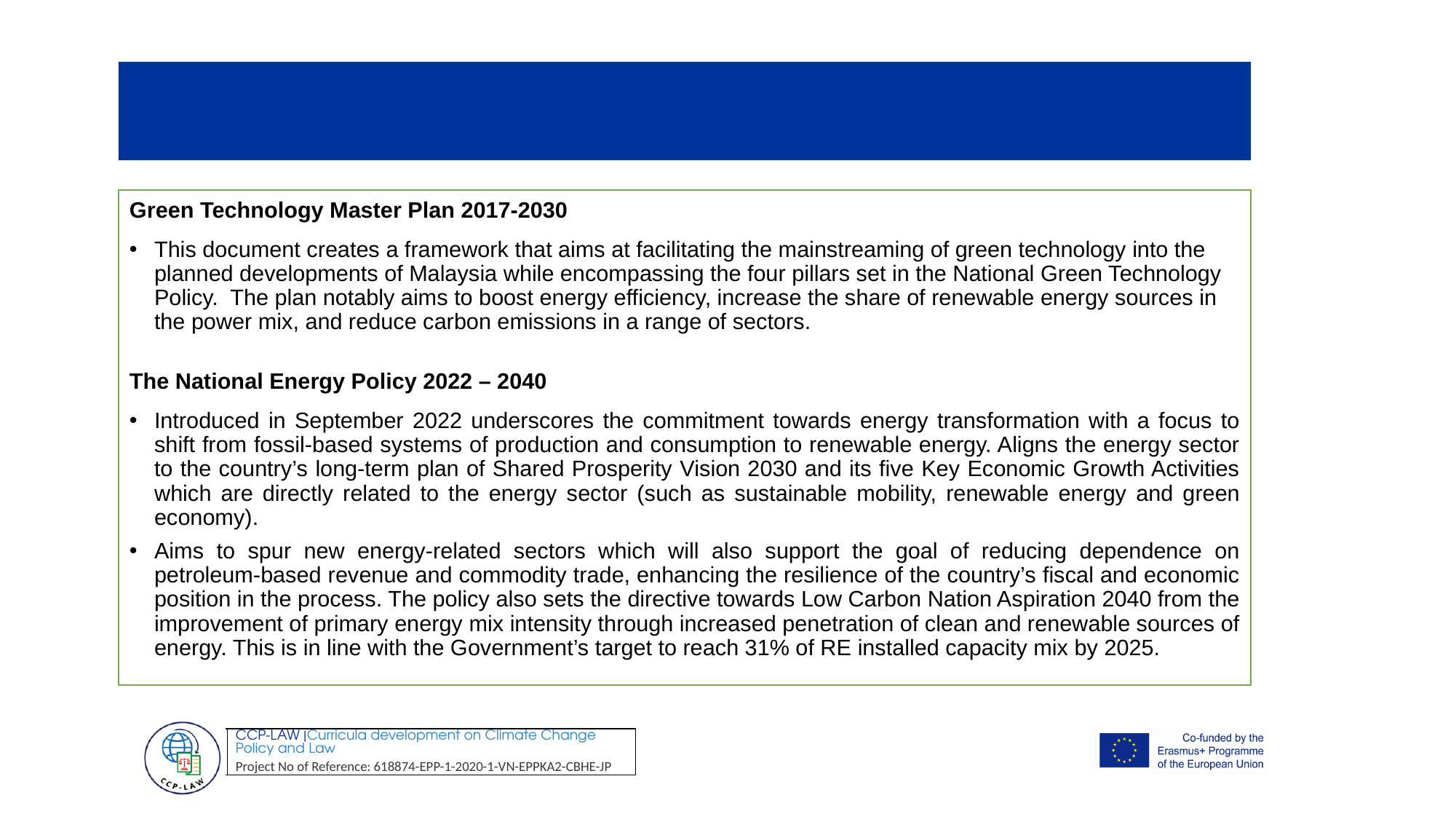

Green Technology Master Plan 2017-2030
This document creates a framework that aims at facilitating the mainstreaming of green technology into the planned developments of Malaysia while encompassing the four pillars set in the National Green Technology Policy.  The plan notably aims to boost energy efficiency, increase the share of renewable energy sources in the power mix, and reduce carbon emissions in a range of sectors.

The National Energy Policy 2022 – 2040
Introduced in September 2022 underscores the commitment towards energy transformation with a focus to shift from fossil-based systems of production and consumption to renewable energy. Aligns the energy sector to the country’s long-term plan of Shared Prosperity Vision 2030 and its five Key Economic Growth Activities which are directly related to the energy sector (such as sustainable mobility, renewable energy and green economy).
Aims to spur new energy-related sectors which will also support the goal of reducing dependence on petroleum-based revenue and commodity trade, enhancing the resilience of the country’s fiscal and economic position in the process. The policy also sets the directive towards Low Carbon Nation Aspiration 2040 from the improvement of primary energy mix intensity through increased penetration of clean and renewable sources of energy. This is in line with the Government’s target to reach 31% of RE installed capacity mix by 2025.